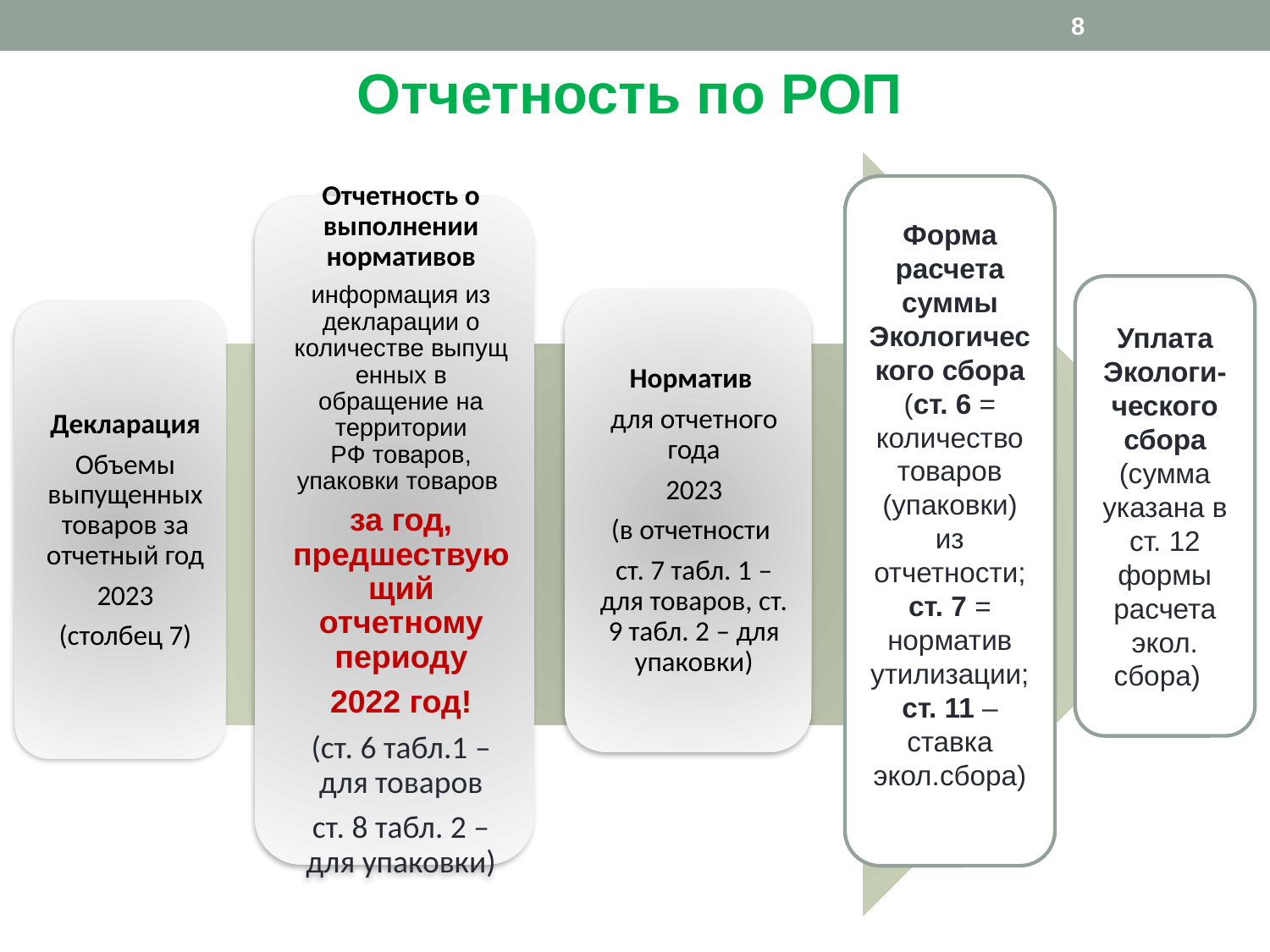

8
Отчетность по РОП
Декларация
Объемы выпущенных товаров за отчетный год
2023
(столбец 7)
Отчетность о выполнении нормативов
информация из декларации о количестве выпущенных в обращение на территории РФ товаров, упаковки товаров
за год, предшествующий отчетному периоду
2022 год!
(ст. 6 табл.1 – для товаров
ст. 8 табл. 2 – для упаковки)
Норматив
для отчетного года
2023
(в отчетности
ст. 7 табл. 1 – для товаров, ст. 9 табл. 2 – для упаковки)
Форма расчета суммы Экологического сбора
(ст. 6 = количество товаров (упаковки) из отчетности;
ст. 7 = норматив утилизации;
ст. 11 – ставка экол.сбора)

Уплата
Экологи-ческого сбора
(сумма указана в ст. 12 формы расчета экол. сбора)